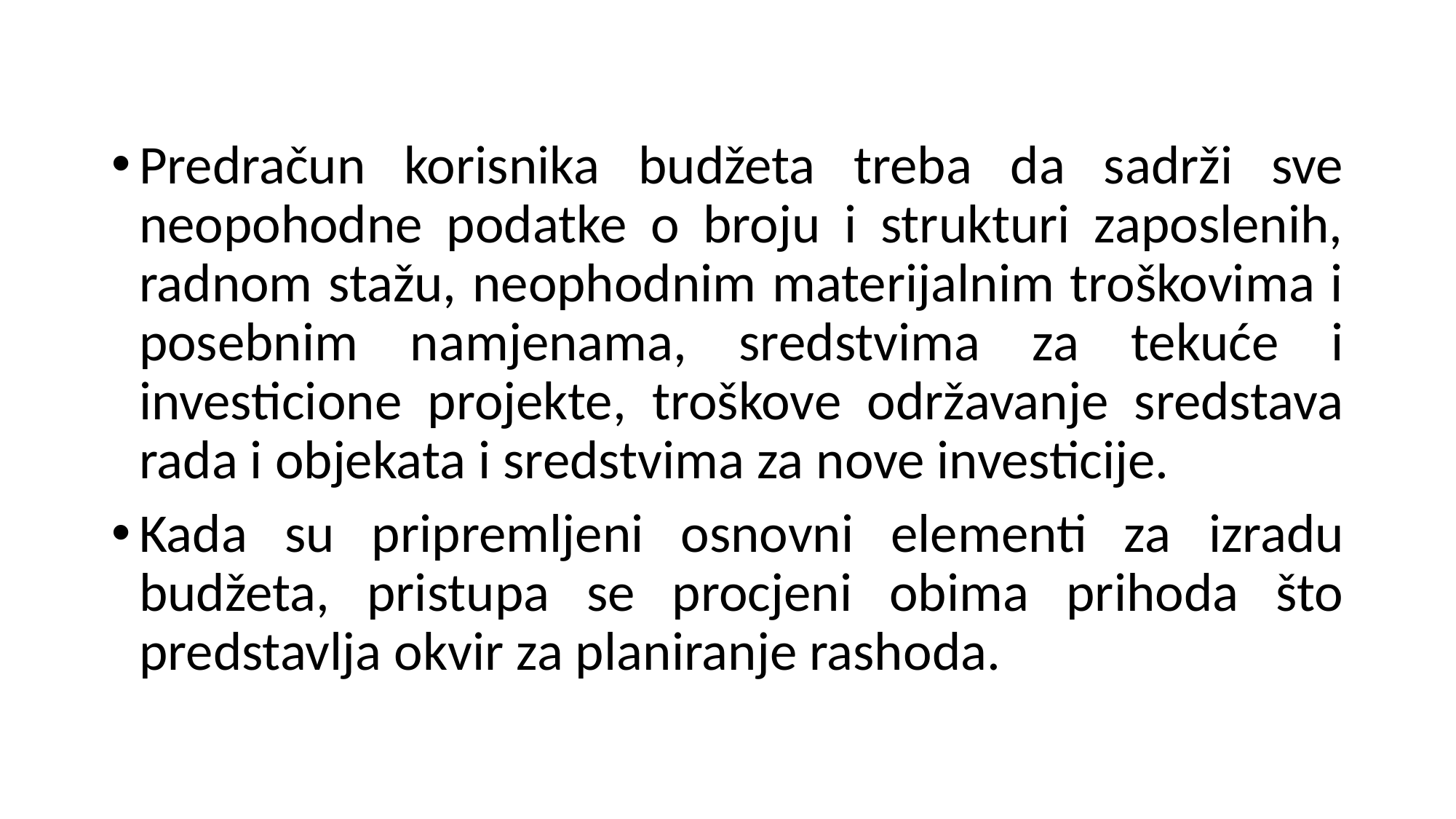

Predračun korisnika budžeta treba da sadrži sve neopohodne podatke o broju i strukturi zaposlenih, radnom stažu, neophodnim materijalnim troškovima i posebnim namjenama, sredstvima za tekuće i investicione projekte, troškove održavanje sredstava rada i objekata i sredstvima za nove investicije.
Kada su pripremljeni osnovni elementi za izradu budžeta, pristupa se procjeni obima prihoda što predstavlja okvir za planiranje rashoda.